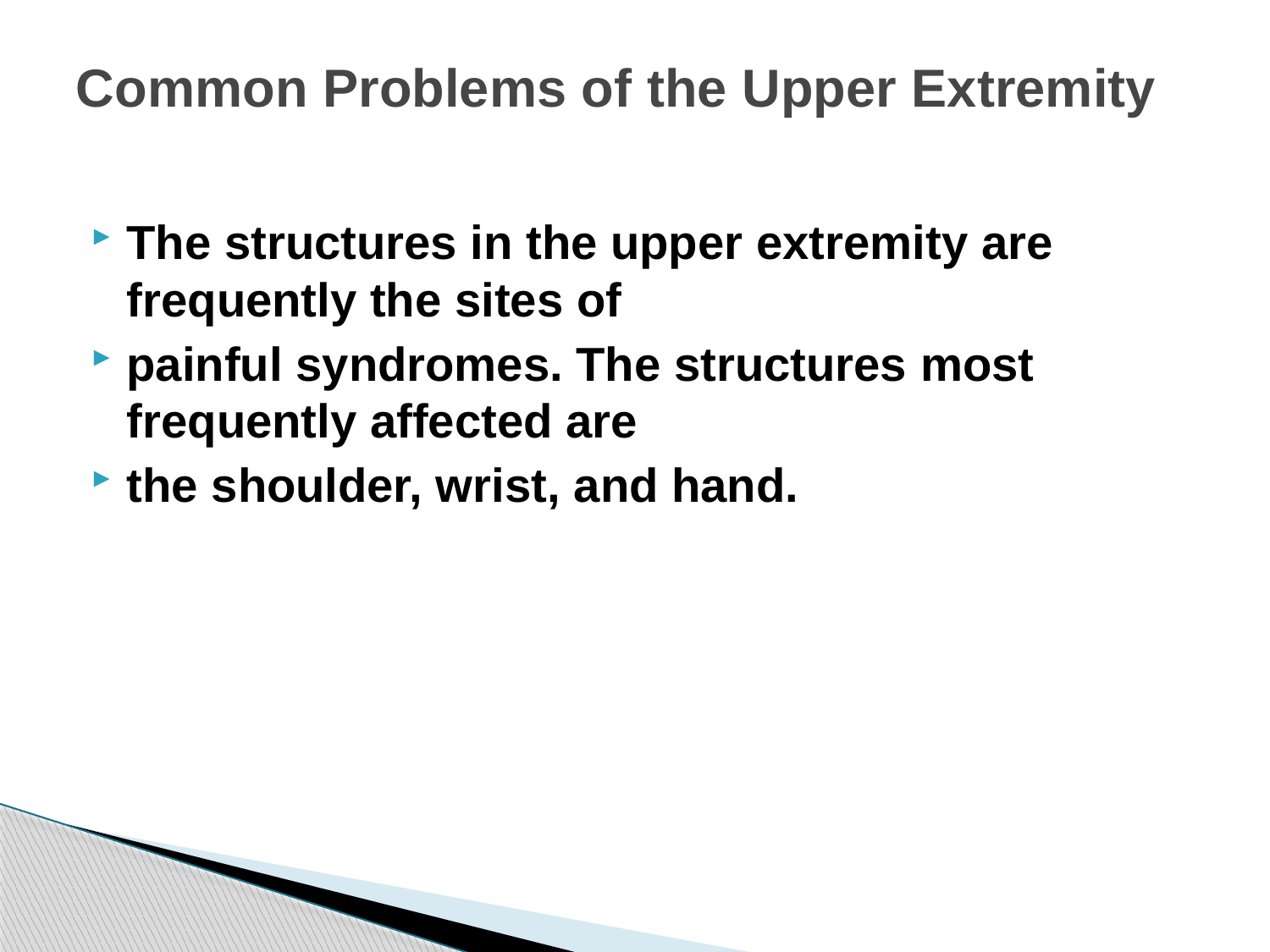

# Common Problems of the Upper Extremity
The structures in the upper extremity are frequently the sites of
painful syndromes. The structures most frequently affected are
the shoulder, wrist, and hand.